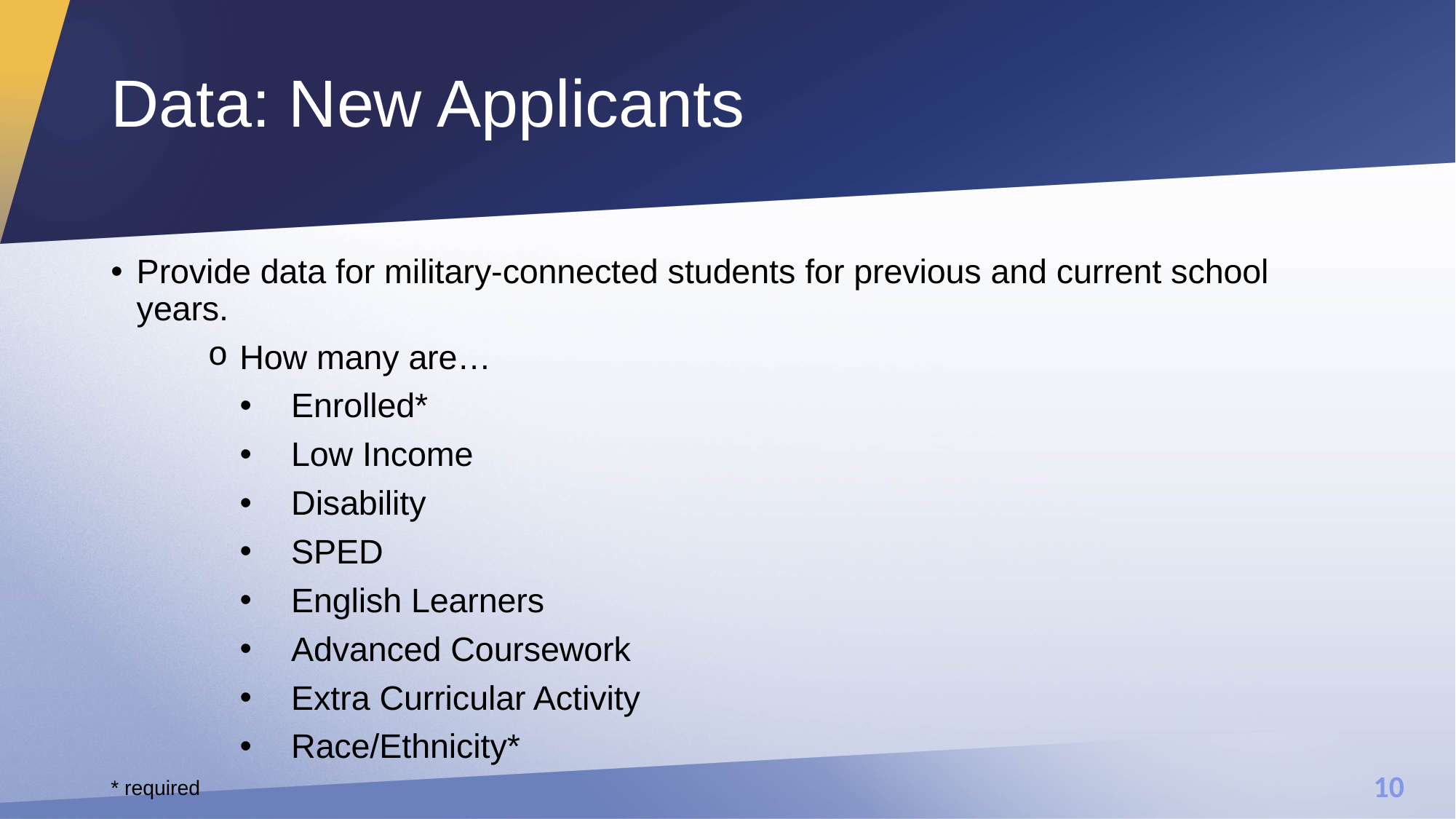

# Data: New Applicants
Provide data for military-connected students for previous and current school years.
How many are…
Enrolled*
Low Income
Disability
SPED
English Learners
Advanced Coursework
Extra Curricular Activity
Race/Ethnicity*
* required